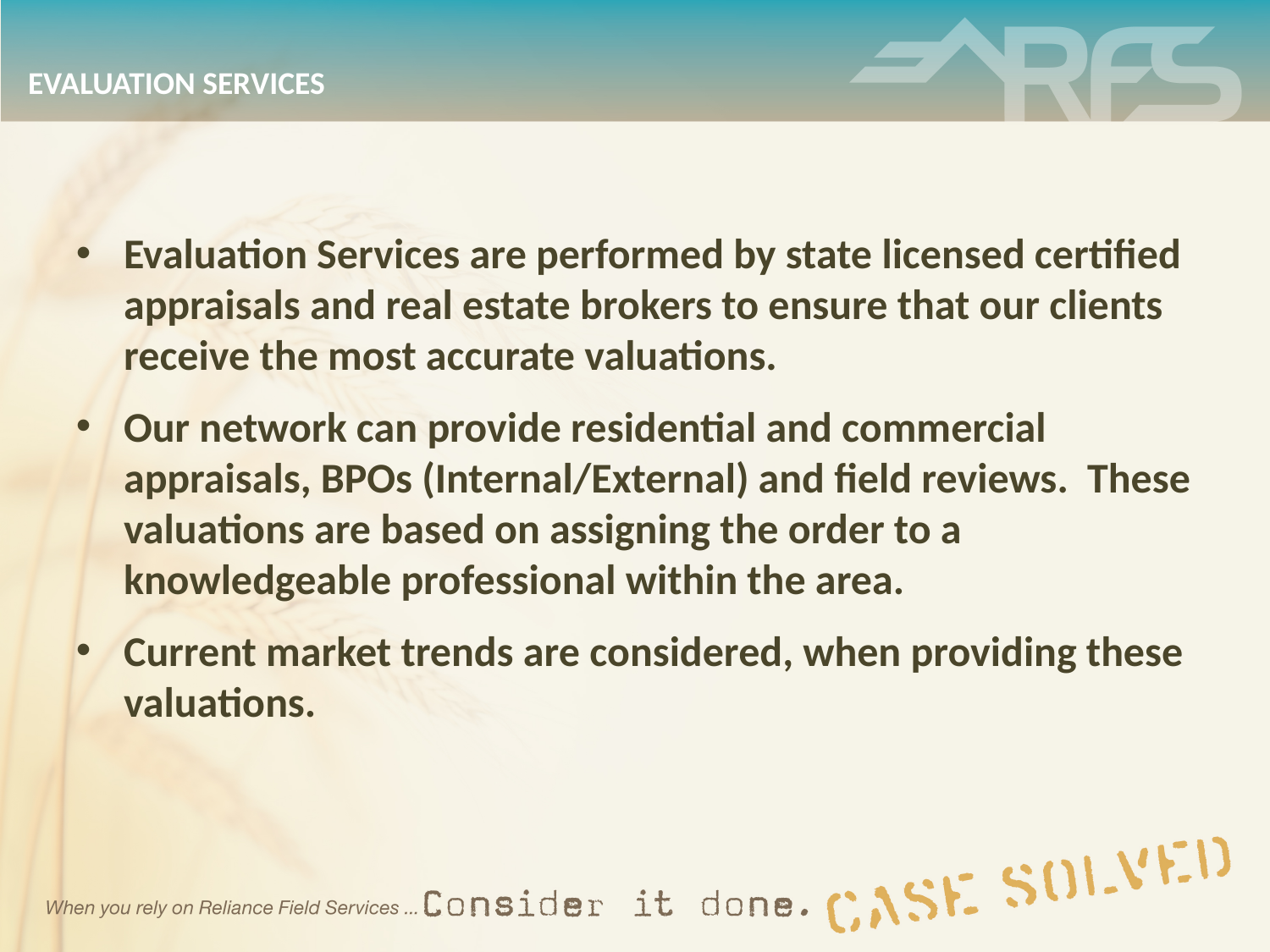

# Evaluation Services
Evaluation Services are performed by state licensed certified appraisals and real estate brokers to ensure that our clients receive the most accurate valuations.
Our network can provide residential and commercial appraisals, BPOs (Internal/External) and field reviews.  These valuations are based on assigning the order to a knowledgeable professional within the area.
Current market trends are considered, when providing these valuations.